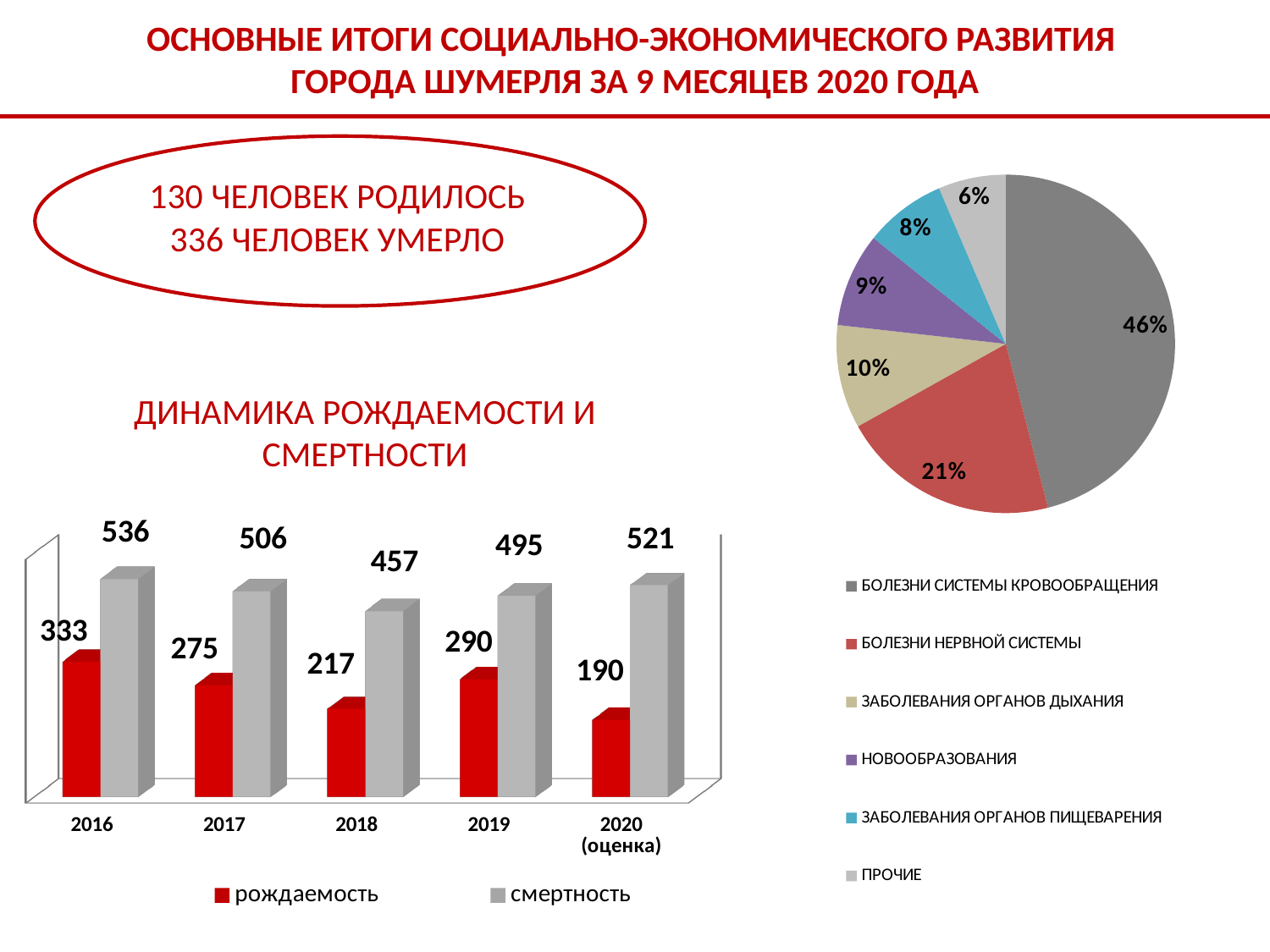

ОСНОВНЫЕ ИТОГИ СОЦИАЛЬНО-ЭКОНОМИЧЕСКОГО РАЗВИТИЯ
ГОРОДА ШУМЕРЛЯ ЗА 9 МЕСЯЦЕВ 2020 ГОДА

### Chart

| Category |  |
|---|---|
| БОЛЕЗНИ СИСТЕМЫ КРОВООБРАЩЕНИЯ | 200.0 |
| БОЛЕЗНИ НЕРВНОЙ СИСТЕМЫ | 91.0 |
| ЗАБОЛЕВАНИЯ ОРГАНОВ ДЫХАНИЯ | 43.0 |
| НОВООБРАЗОВАНИЯ | 39.0 |
| ЗАБОЛЕВАНИЯ ОРГАНОВ ПИЩЕВАРЕНИЯ | 34.0 |
| ПРОЧИЕ | 28.0 |
130 ЧЕЛОВЕК РОДИЛОСЬ
336 ЧЕЛОВЕК УМЕРЛО
ДИНАМИКА РОЖДАЕМОСТИ И СМЕРТНОСТИ

[unsupported chart]